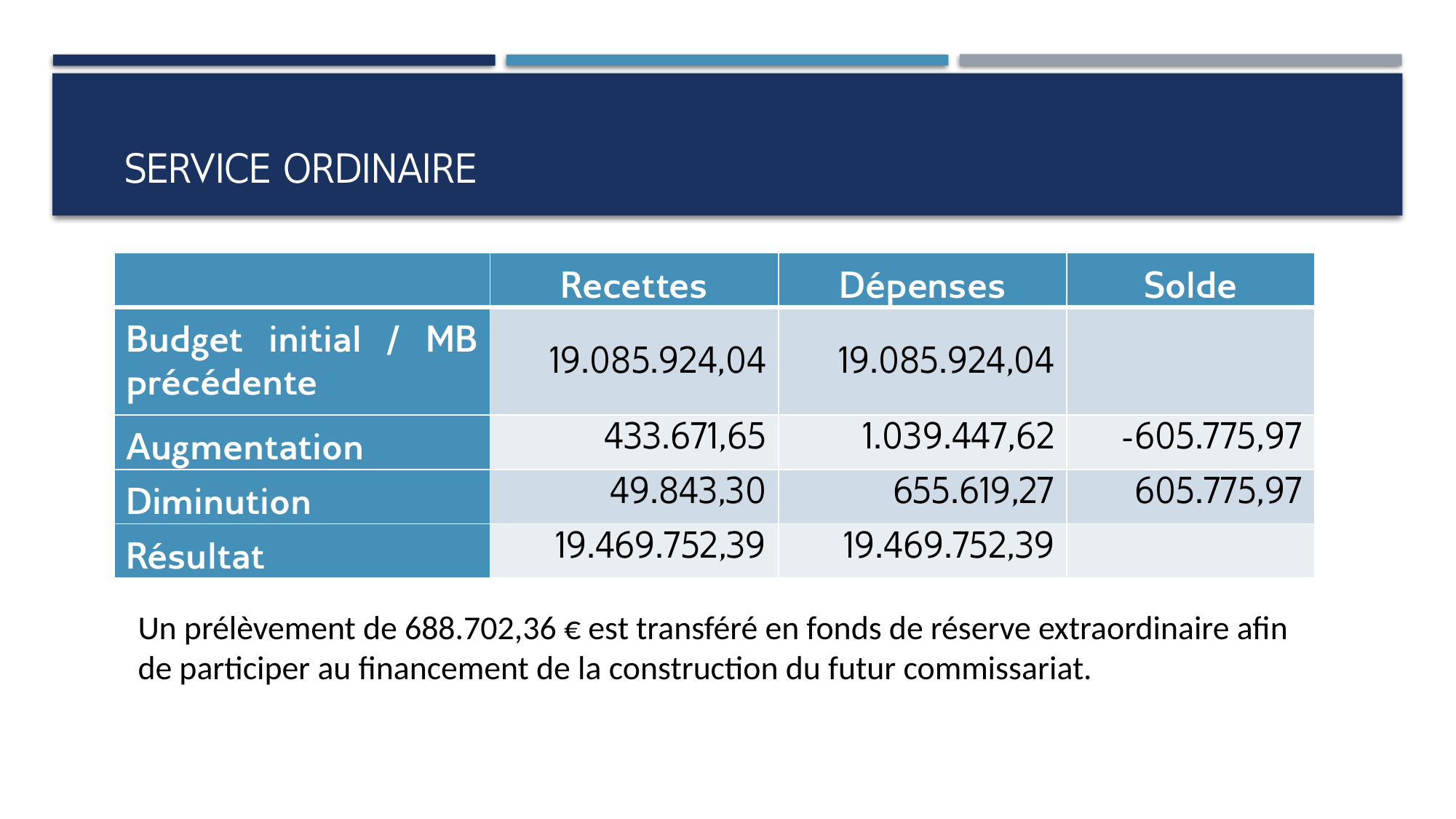

# Service ordinaire
|  | Recettes | Dépenses | Solde |
| --- | --- | --- | --- |
| Budget initial / MB précédente | 19.085.924,04 | 19.085.924,04 |  |
| Augmentation | 433.671,65 | 1.039.447,62 | -605.775,97 |
| Diminution | 49.843,30 | 655.619,27 | 605.775,97 |
| Résultat | 19.469.752,39 | 19.469.752,39 |  |
Un prélèvement de 688.702,36 € est transféré en fonds de réserve extraordinaire afin de participer au financement de la construction du futur commissariat.